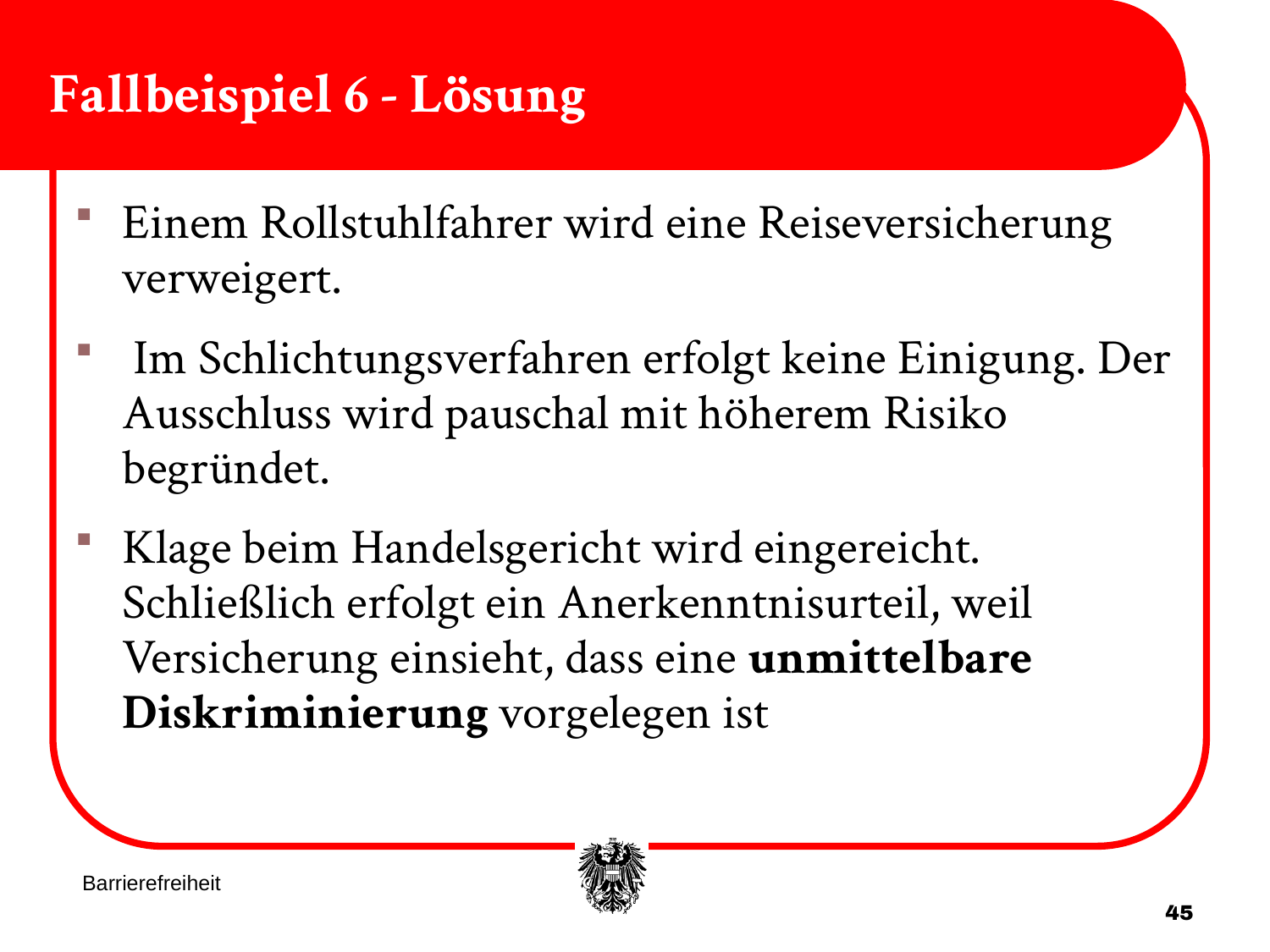

# Fallbeispiel 6 - Lösung

Einem Rollstuhlfahrer wird eine Reiseversicherung verweigert.
 Im Schlichtungsverfahren erfolgt keine Einigung. Der Ausschluss wird pauschal mit höherem Risiko begründet.
Klage beim Handelsgericht wird eingereicht. Schließlich erfolgt ein Anerkenntnisurteil, weil Versicherung einsieht, dass eine unmittelbare Diskriminierung vorgelegen ist
Barrierefreiheit
45